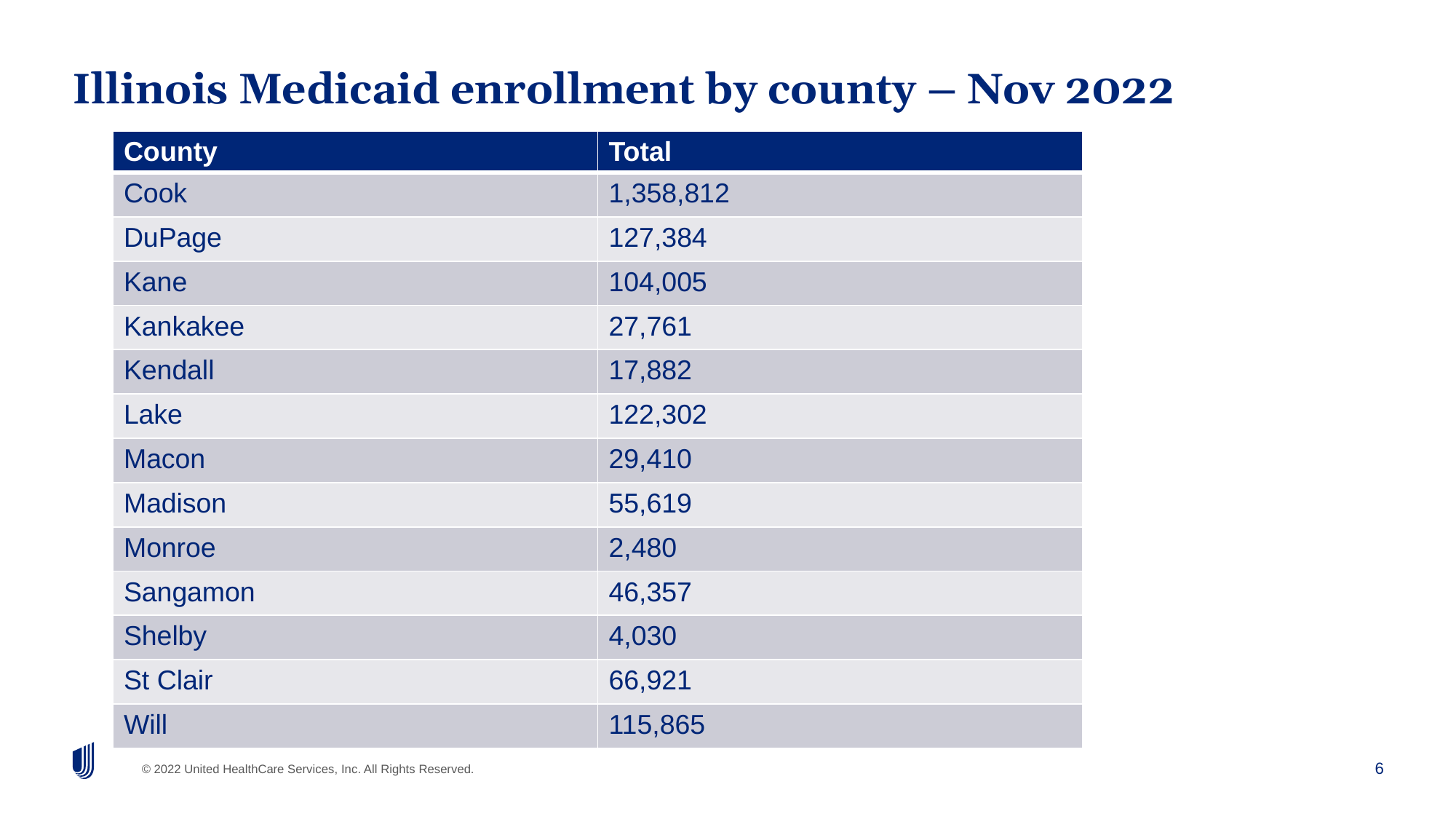

# Illinois Medicaid enrollment by county – Nov 2022
| County | Total |
| --- | --- |
| Cook | 1,358,812 |
| DuPage | 127,384 |
| Kane | 104,005 |
| Kankakee | 27,761 |
| Kendall | 17,882 |
| Lake | 122,302 |
| Macon | 29,410 |
| Madison | 55,619 |
| Monroe | 2,480 |
| Sangamon | 46,357 |
| Shelby | 4,030 |
| St Clair | 66,921 |
| Will | 115,865 |

6